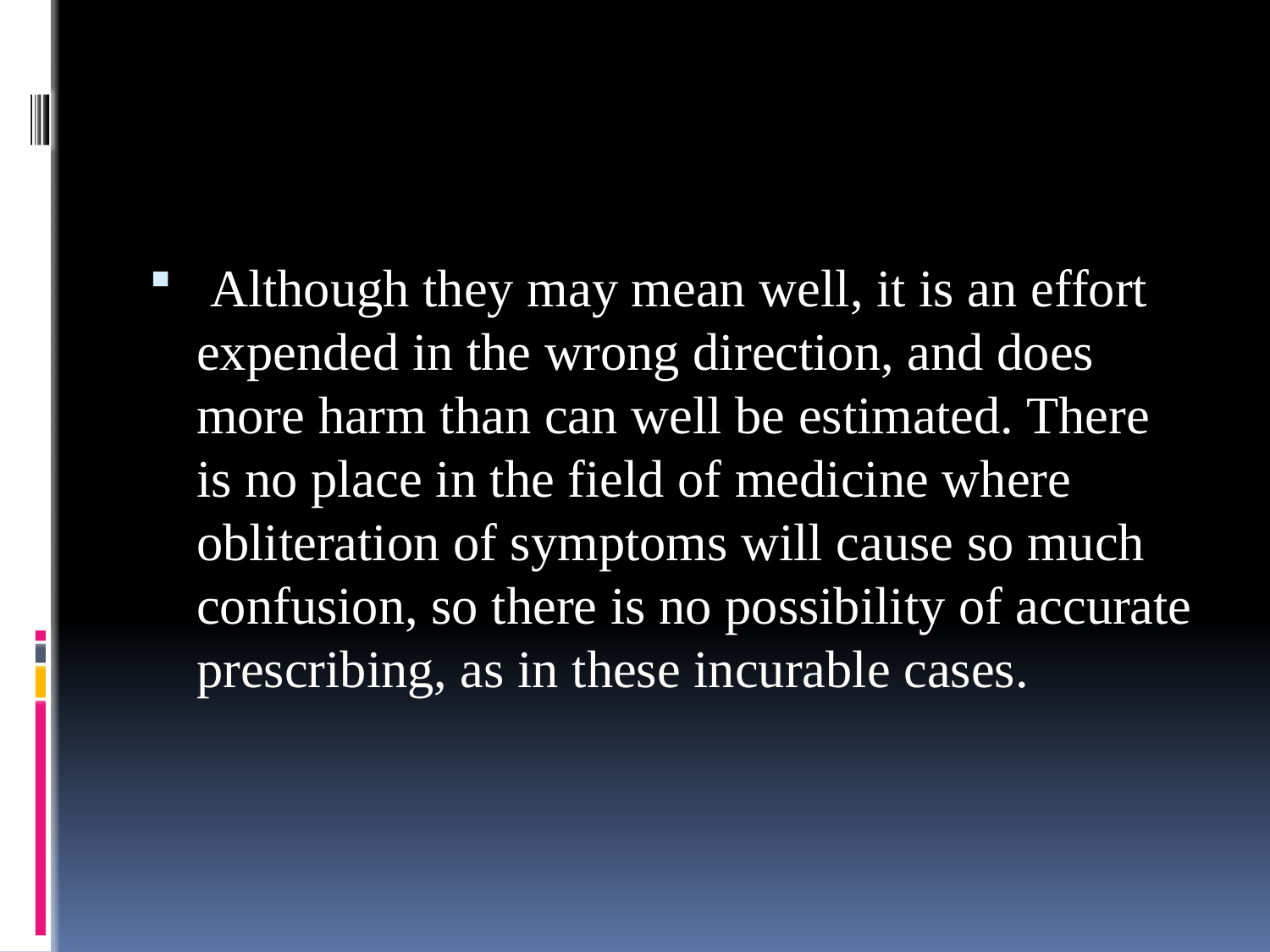

#
 Although they may mean well, it is an effort expended in the wrong direction, and does more harm than can well be estimated. There is no place in the field of medicine where obliteration of symptoms will cause so much confusion, so there is no possibility of accurate prescribing, as in these incurable cases.